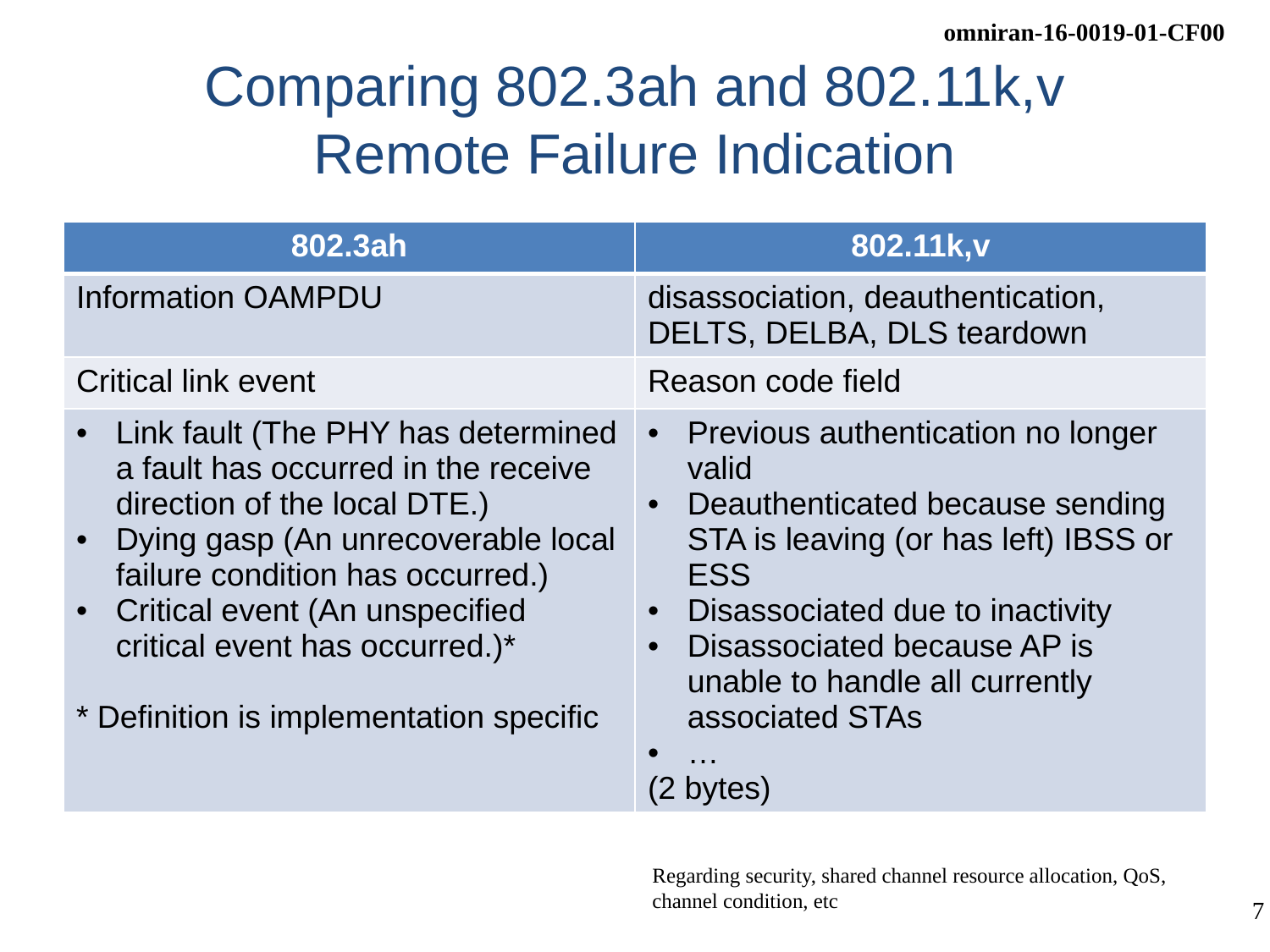

# Comparing 802.3ah and 802.11k,v Remote Failure Indication
| 802.3ah | 802.11k,v |
| --- | --- |
| Information OAMPDU | disassociation, deauthentication, DELTS, DELBA, DLS teardown |
| Critical link event | Reason code field |
| Link fault (The PHY has determined a fault has occurred in the receive direction of the local DTE.) Dying gasp (An unrecoverable local failure condition has occurred.) Critical event (An unspecified critical event has occurred.)\* \* Definition is implementation specific | Previous authentication no longer valid Deauthenticated because sending STA is leaving (or has left) IBSS or ESS Disassociated due to inactivity Disassociated because AP is unable to handle all currently associated STAs … (2 bytes) |
Regarding security, shared channel resource allocation, QoS, channel condition, etc